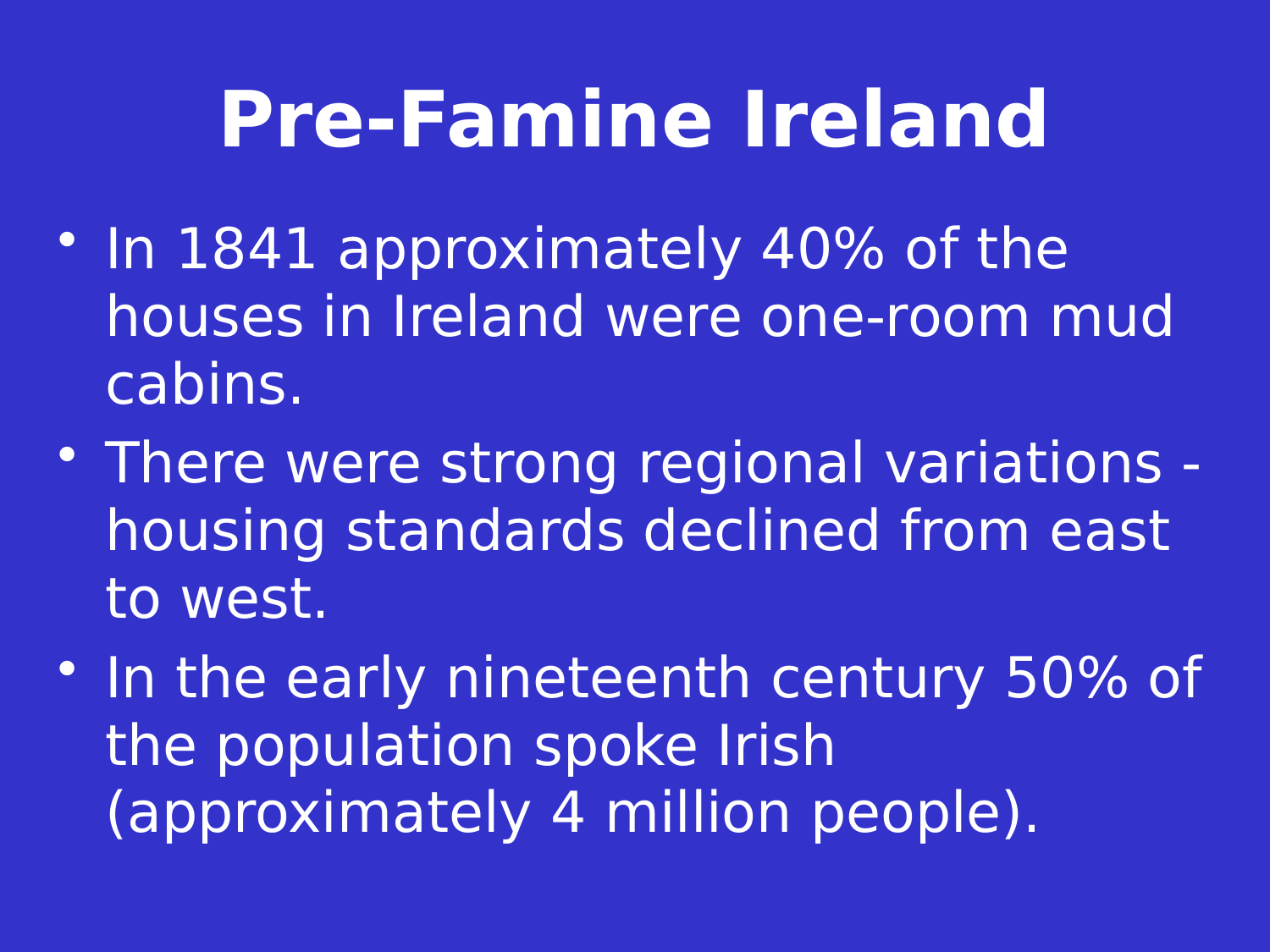

# Pre-Famine Ireland
In 1841 approximately 40% of the houses in Ireland were one-room mud cabins.
There were strong regional variations - housing standards declined from east to west.
In the early nineteenth century 50% of the population spoke Irish (approximately 4 million people).